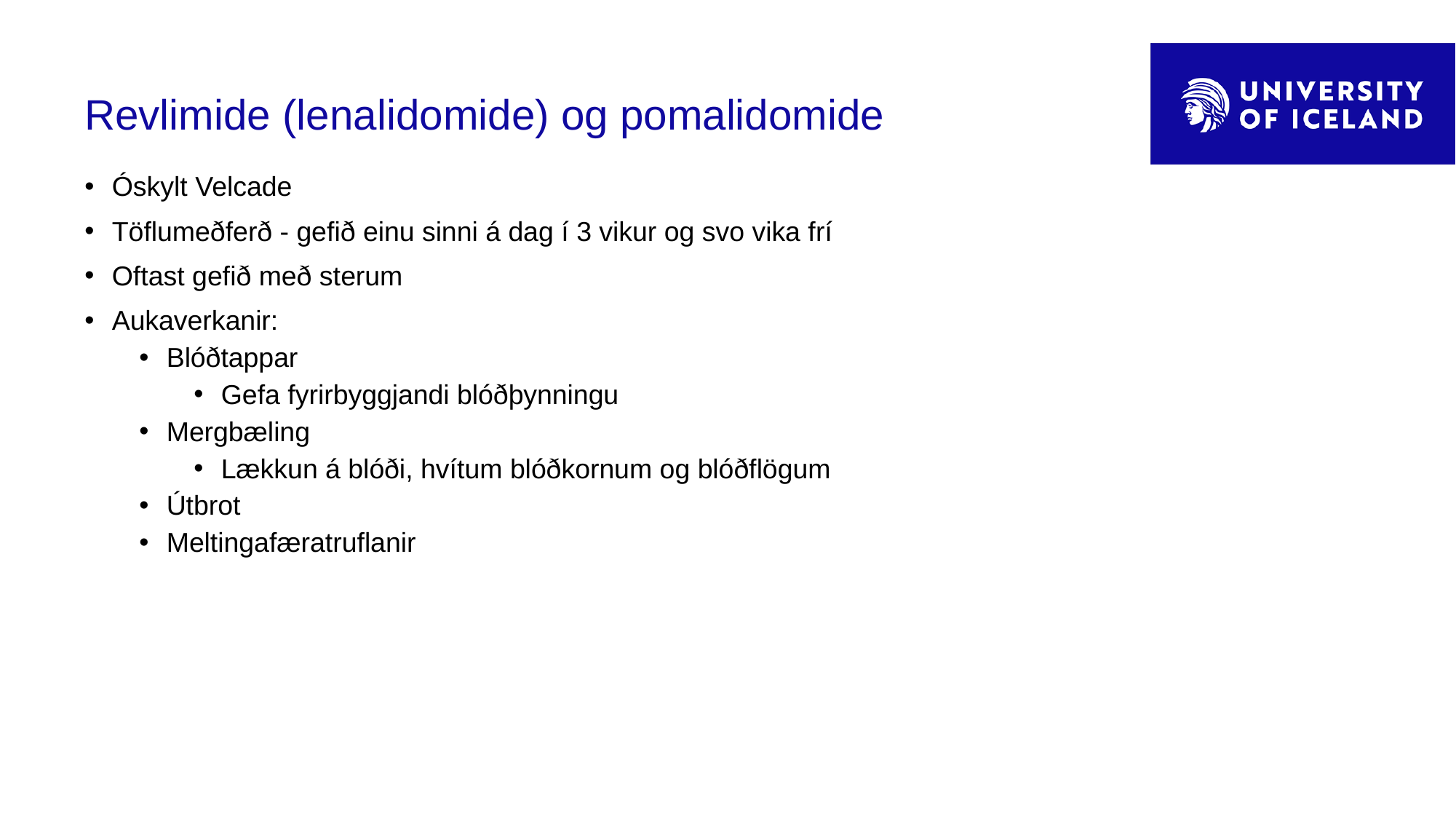

# Revlimide (lenalidomide) og pomalidomide
Óskylt Velcade
Töflumeðferð - gefið einu sinni á dag í 3 vikur og svo vika frí
Oftast gefið með sterum
Aukaverkanir:
Blóðtappar
Gefa fyrirbyggjandi blóðþynningu
Mergbæling
Lækkun á blóði, hvítum blóðkornum og blóðflögum
Útbrot
Meltingafæratruflanir